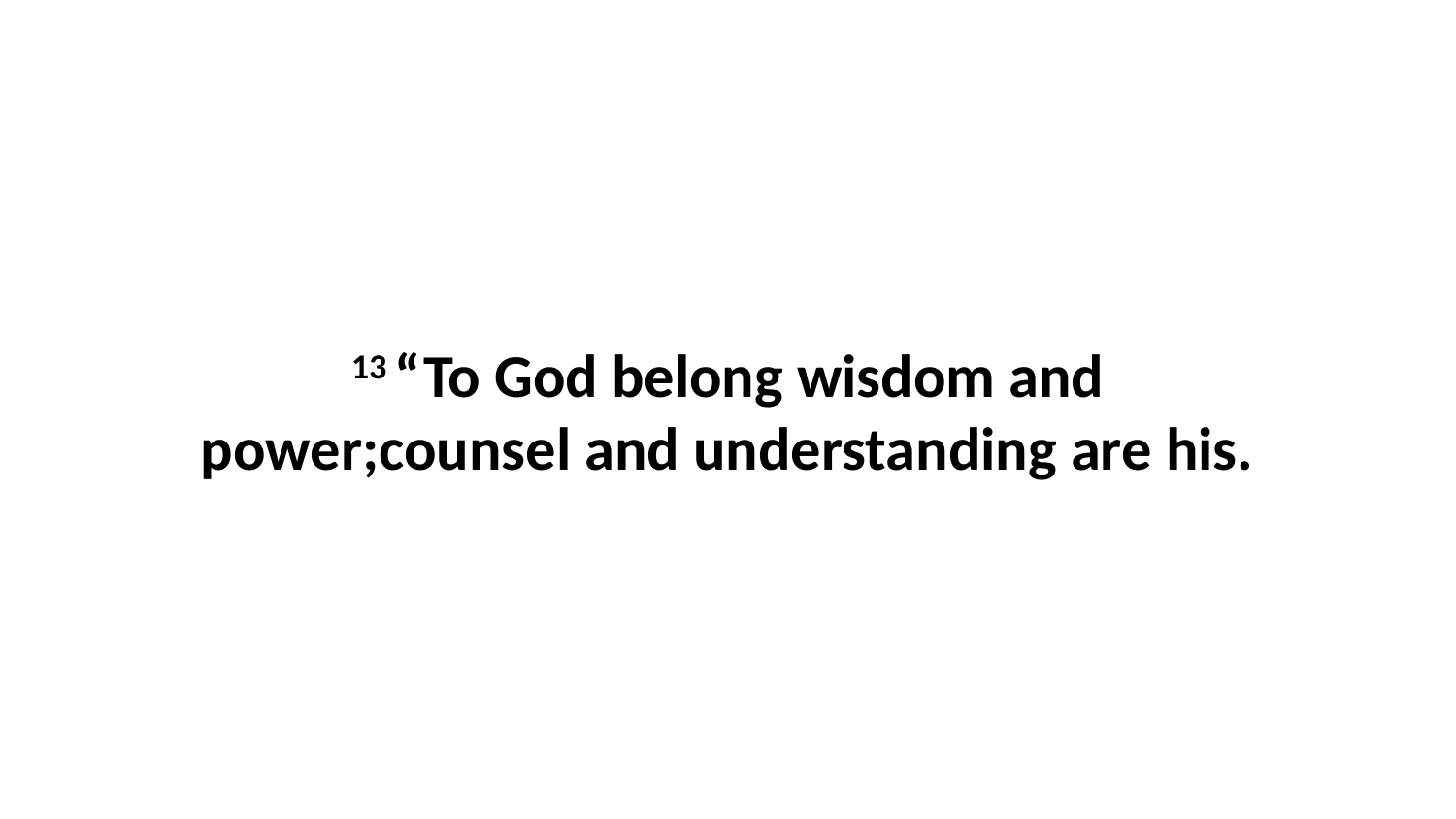

13 “To God belong wisdom and power;counsel and understanding are his.